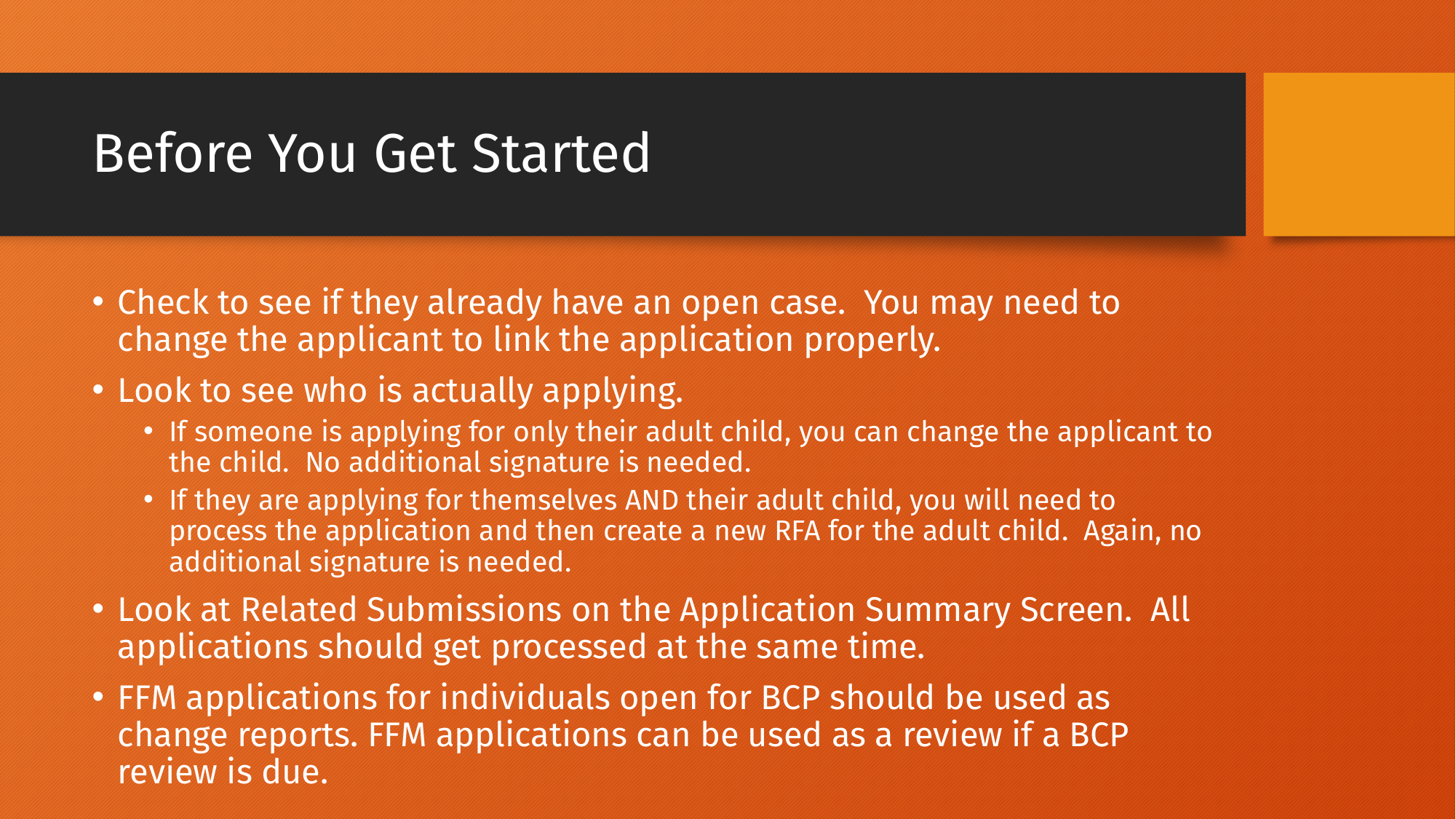

# Before You Get Started
Check to see if they already have an open case.  You may need to change the applicant to link the application properly.
Look to see who is actually applying.
If someone is applying for only their adult child, you can change the applicant to the child.  No additional signature is needed.
If they are applying for themselves AND their adult child, you will need to process the application and then create a new RFA for the adult child.  Again, no additional signature is needed.
Look at Related Submissions on the Application Summary Screen.  All applications should get processed at the same time.
FFM applications for individuals open for BCP should be used as change reports. FFM applications can be used as a review if a BCP review is due.